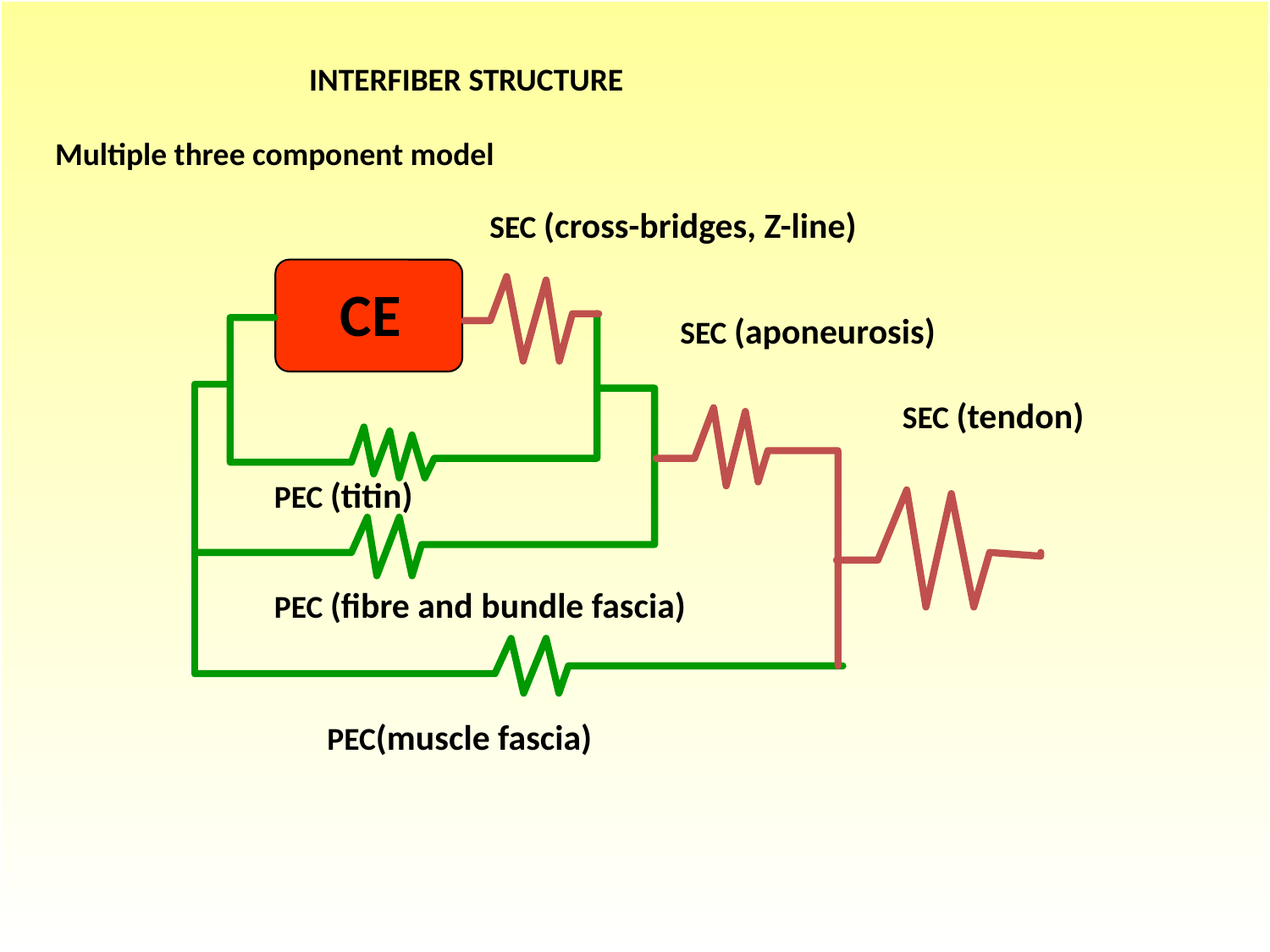

INTERFIBER STRUCTURE
Multiple three component model
SEC (cross-bridges, Z-line)

CE

SEC (aponeurosis)

SEC (tendon)

PEC (titin)

PEC (fibre and bundle fascia)

PEC(muscle fascia)